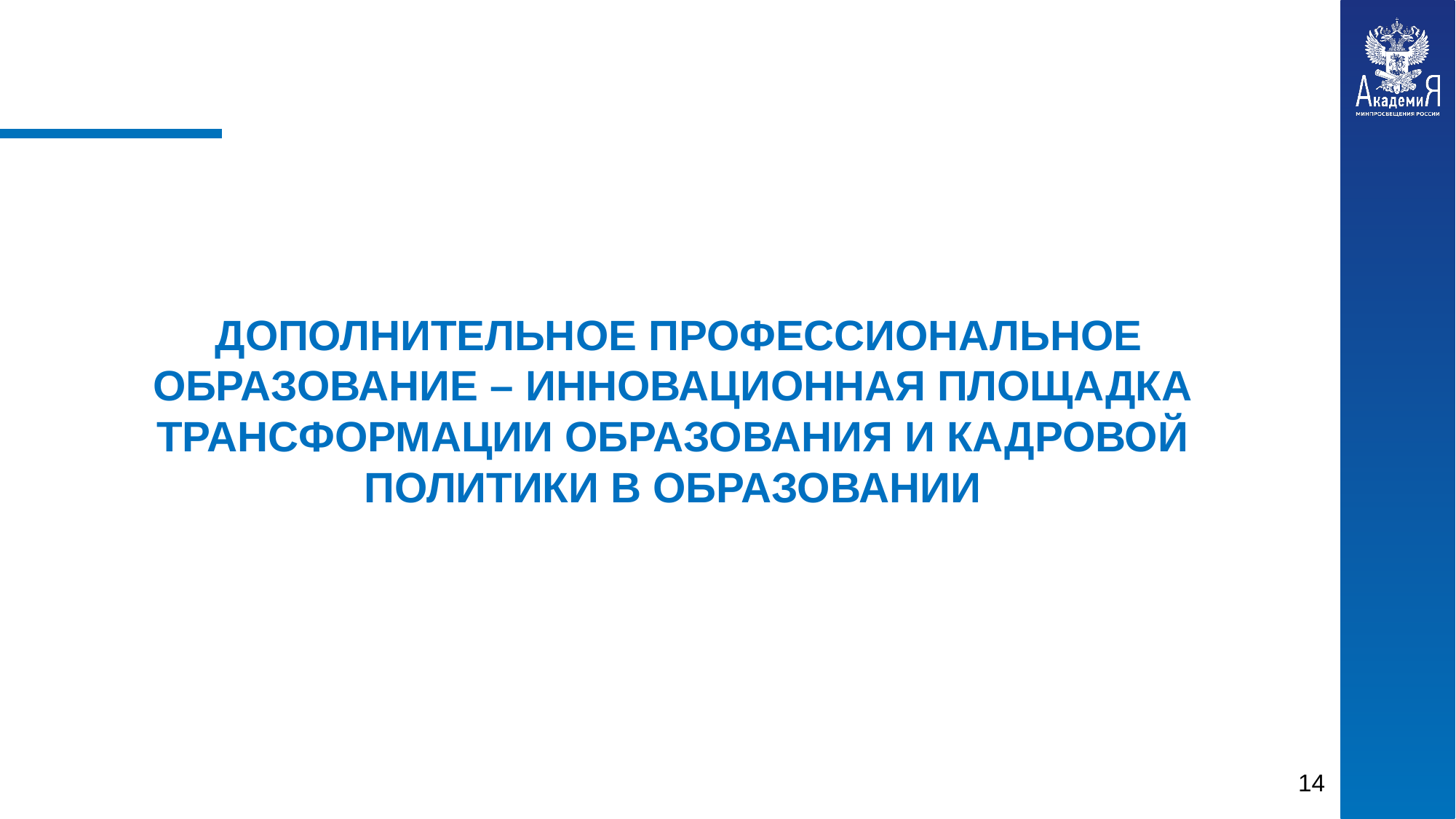

ДОПОЛНИТЕЛЬНОЕ ПРОФЕССИОНАЛЬНОЕ ОБРАЗОВАНИЕ – ИННОВАЦИОННАЯ ПЛОЩАДКА ТРАНСФОРМАЦИИ ОБРАЗОВАНИЯ И КАДРОВОЙ ПОЛИТИКИ В ОБРАЗОВАНИИ